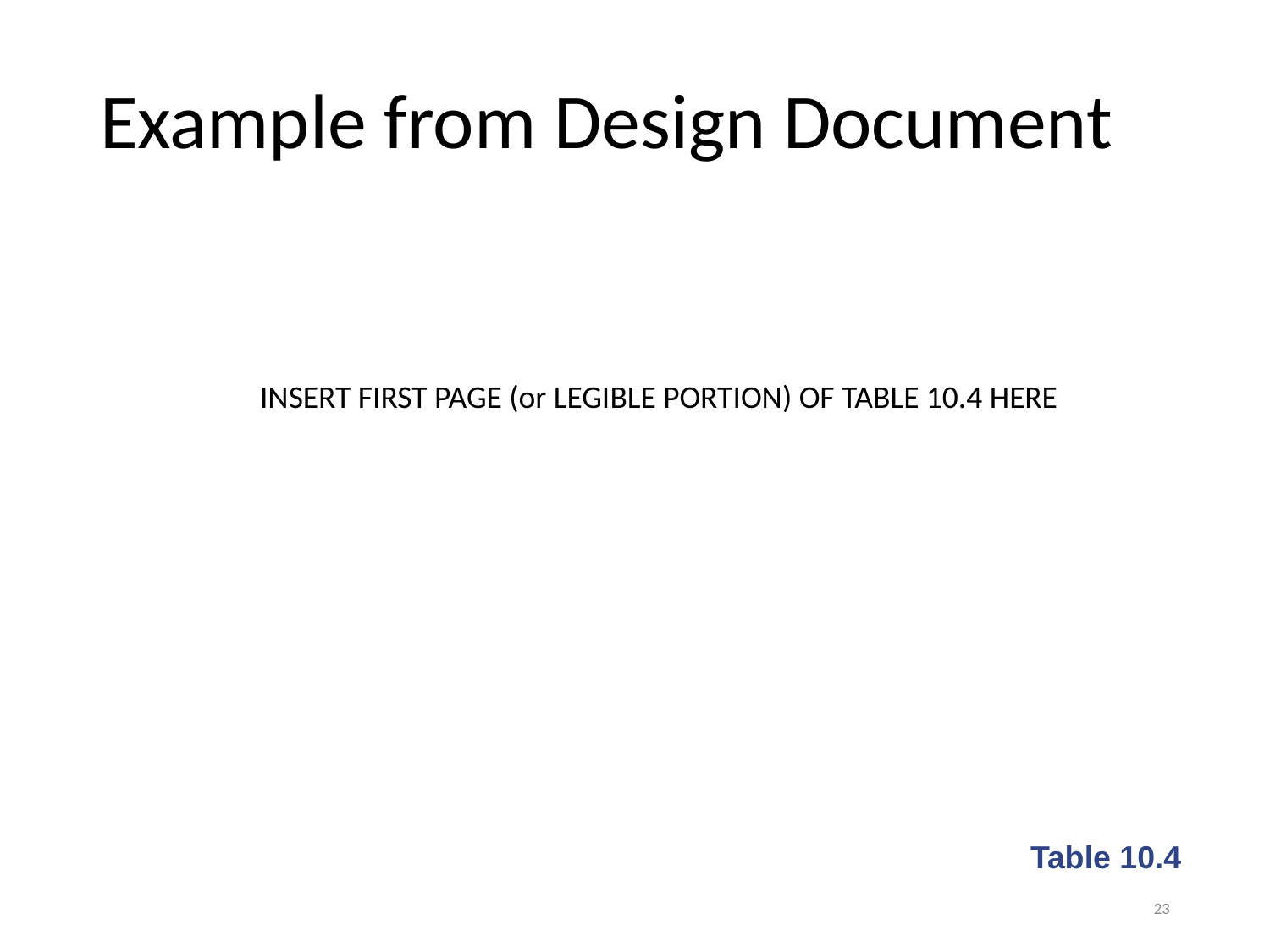

# Example from Design Document
INSERT FIRST PAGE (or LEGIBLE PORTION) OF TABLE 10.4 HERE
Table 10.4
23